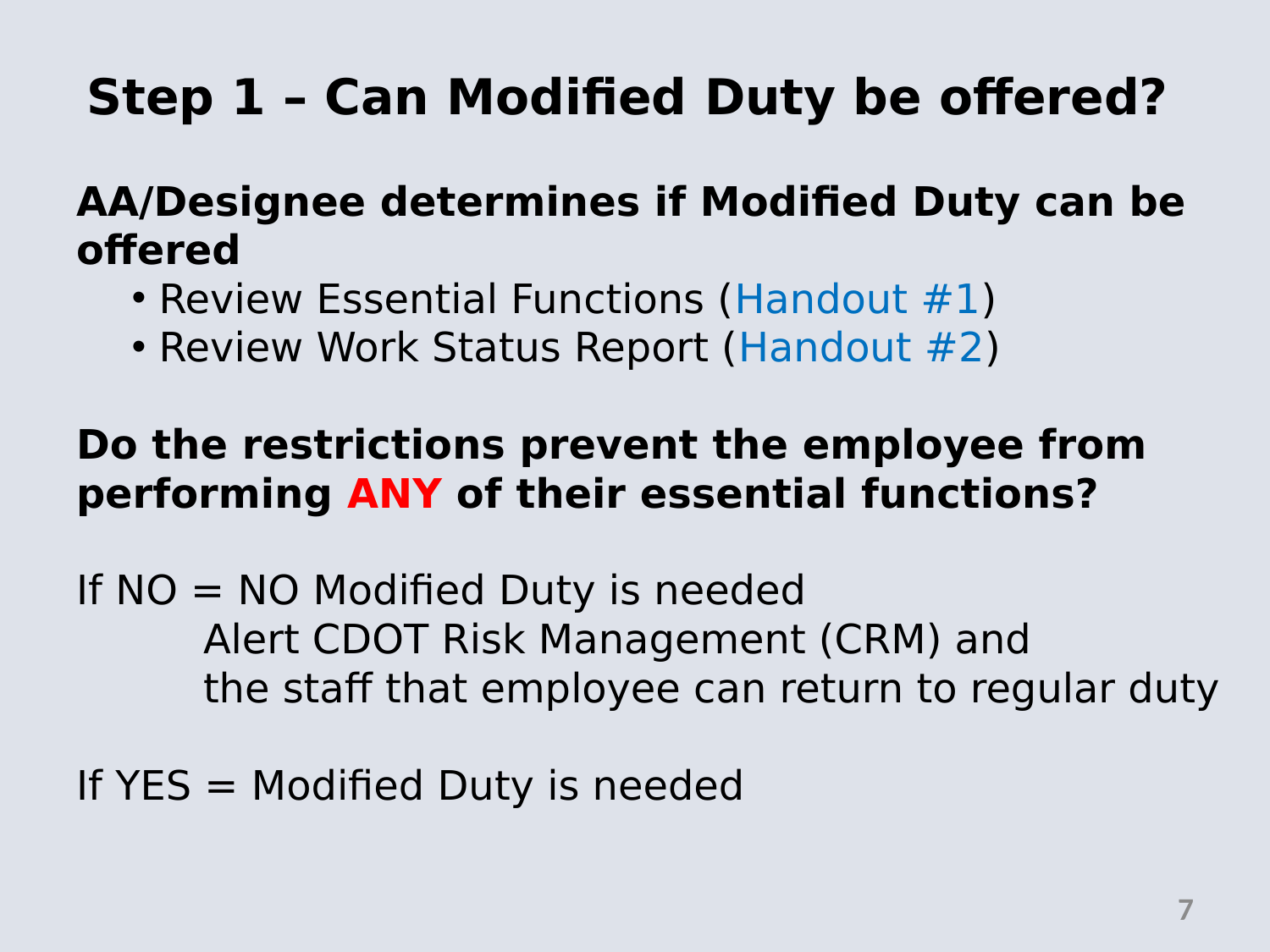

# Step 1 – Can Modified Duty be offered?
AA/Designee determines if Modified Duty can be offered
 Review Essential Functions (Handout #1)
 Review Work Status Report (Handout #2)

Do the restrictions prevent the employee from performing ANY of their essential functions?

If NO = NO Modified Duty is needed
	Alert CDOT Risk Management (CRM) and
	the staff that employee can return to regular duty

If YES = Modified Duty is needed
7